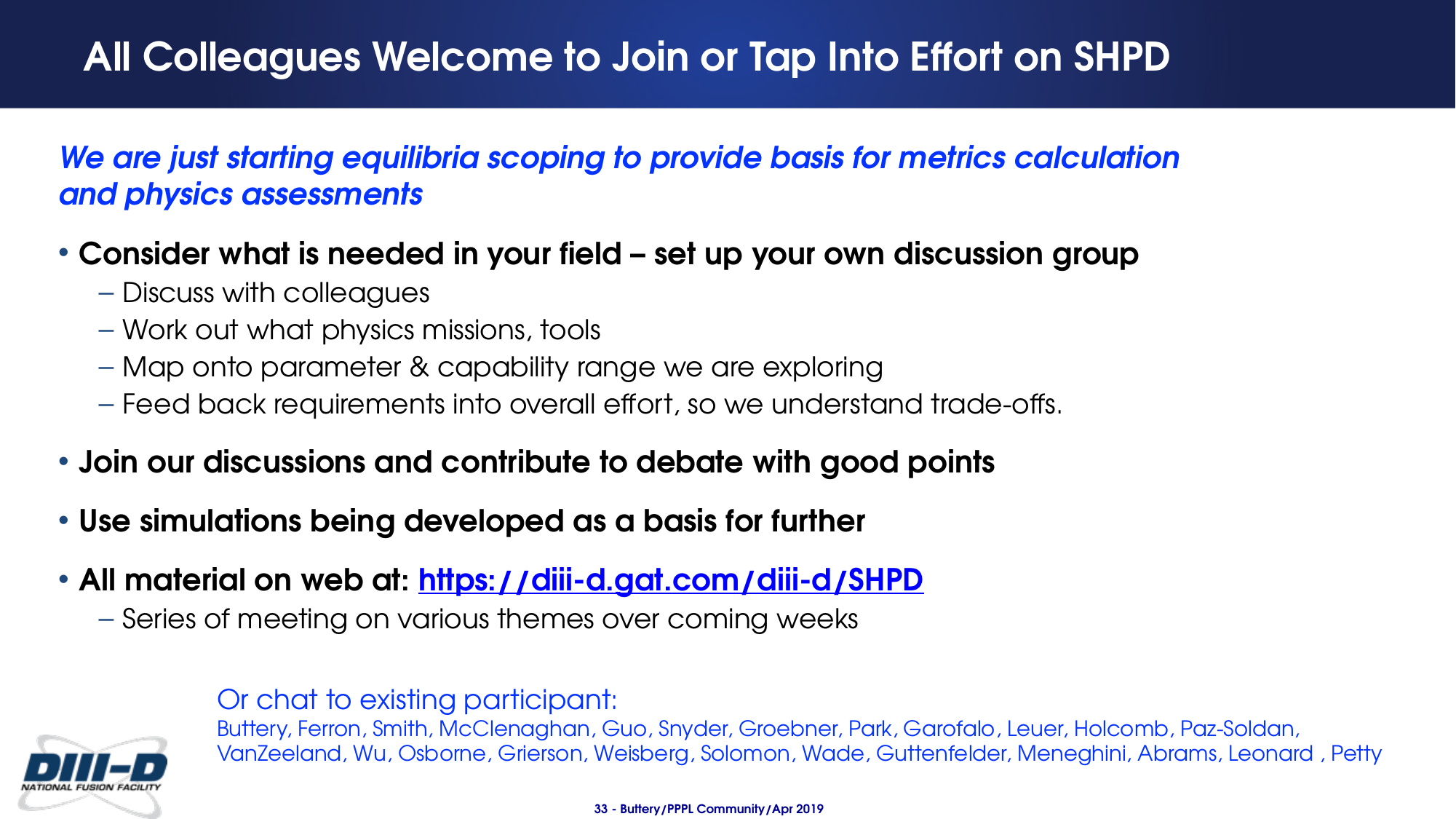

All Colleagues Welcome to Join or Tap Into Effort on SHPD
We are just starting equilibria scoping to provide basis for metrics calculation
and physics assessments
Consider what is needed in your field – set up your own discussion group
Discuss with colleagues
Work out what physics missions, tools
Map onto parameter & capability range we are exploring
Feed back requirements into overall effort, so we understand trade-offs.
Join our discussions and contribute to debate with good points
Use simulations being developed as a basis for further
All material on web at: https://diii-d.gat.com/diii-d/SHPD
Series of meeting on various themes over coming weeks

Or chat to existing participant:
Buttery, Ferron, Smith, McClenaghan, Guo, Snyder, Groebner, Park, Garofalo, Leuer, Holcomb, Paz-Soldan, VanZeeland, Wu, Osborne, Grierson, Weisberg, Solomon, Wade, Guttenfelder, Meneghini, Abrams, Leonard , Petty